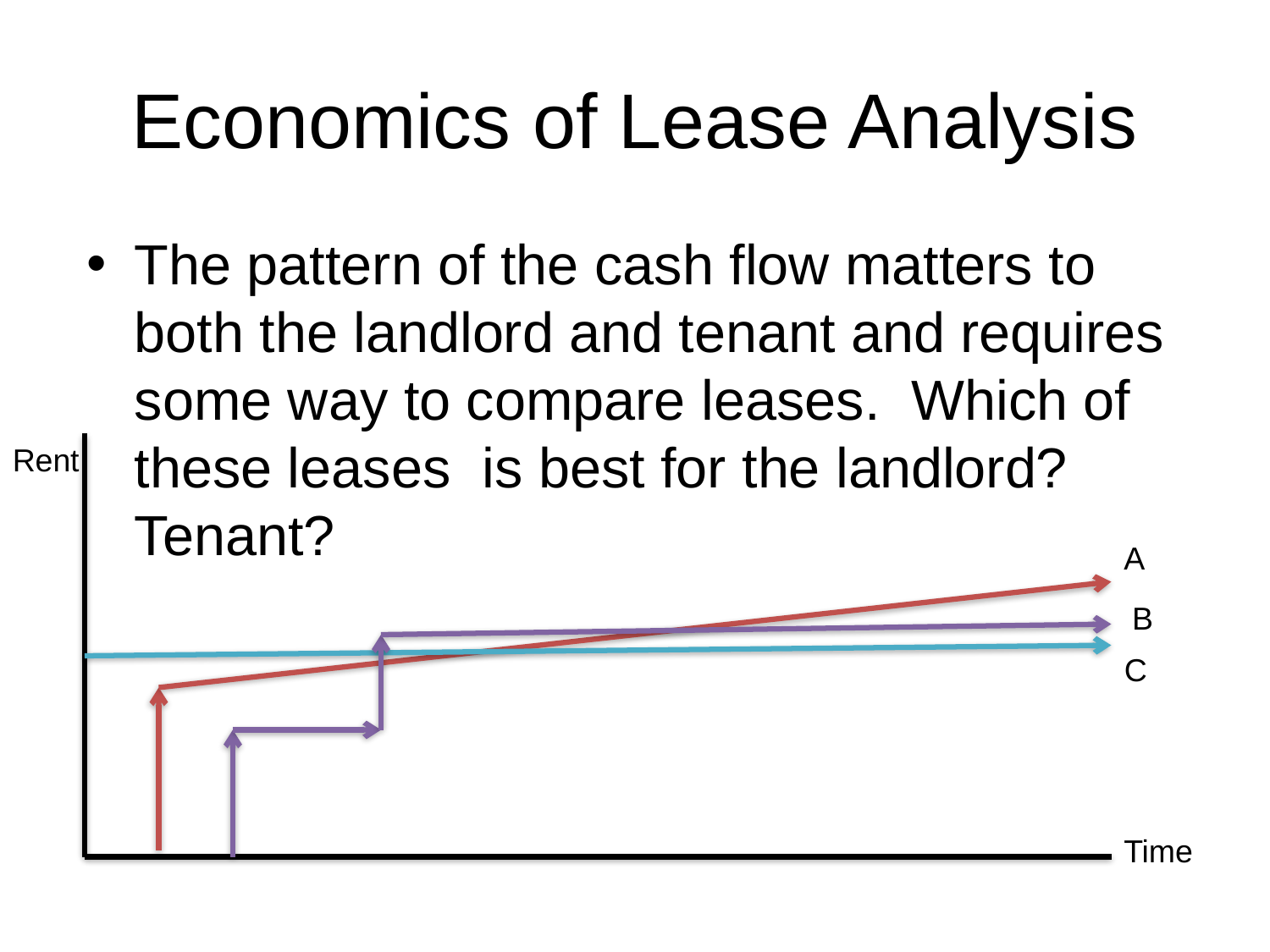

# Economics of Lease Analysis
The pattern of the cash flow matters to both the landlord and tenant and requires some way to compare leases.  Which of these leases  is best for the landlord? Tenant?
Rent
A
B
C
Time